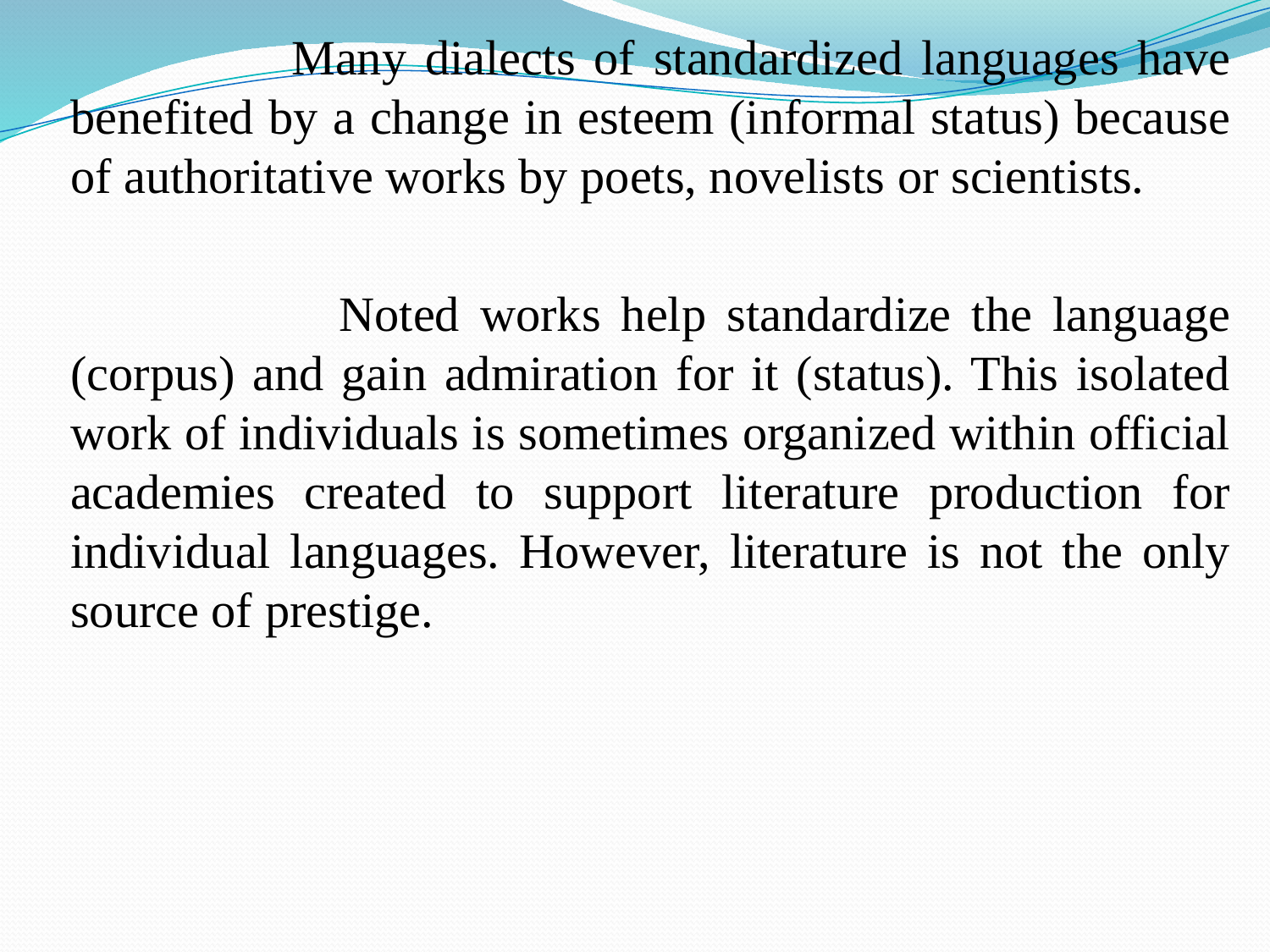

Many dialects of standardized languages have benefited by a change in esteem (informal status) because of authoritative works by poets, novelists or scientists.

               Noted works help standardize the language (corpus) and gain admiration for it (status). This isolated work of individuals is sometimes organized within official academies created to support literature production for individual languages. However, literature is not the only source of prestige.